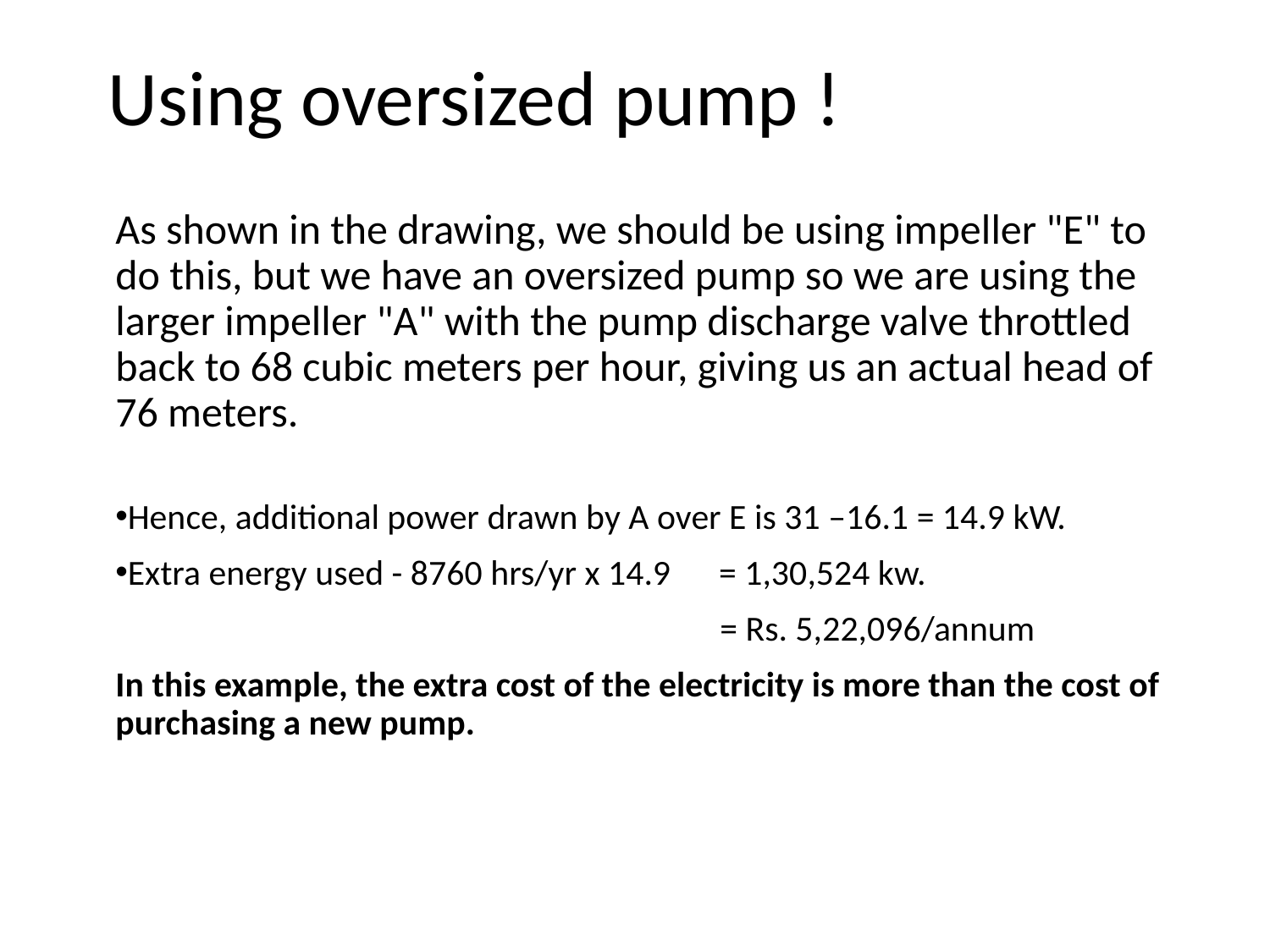

Using oversized pump !
As shown in the drawing, we should be using impeller "E" to do this, but we have an oversized pump so we are using the larger impeller "A" with the pump discharge valve throttled back to 68 cubic meters per hour, giving us an actual head of 76 meters.

Hence, additional power drawn by A over E is 31 –16.1 = 14.9 kW.
Extra energy used - 8760 hrs/yr x 14.9      = 1,30,524 kw.
				            = Rs. 5,22,096/annum
In this example, the extra cost of the electricity is more than the cost of purchasing a new pump.